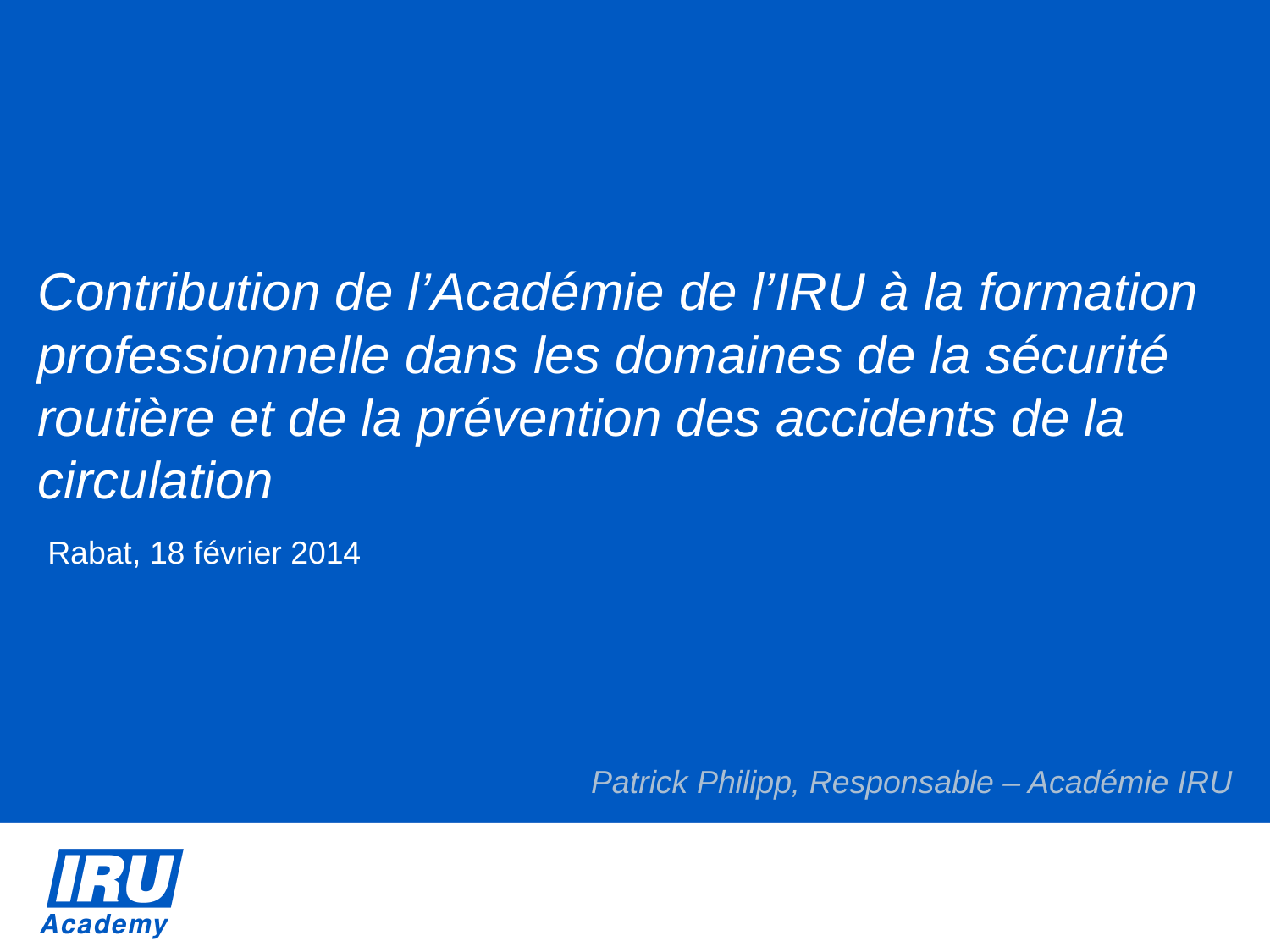

# Contribution de l’Académie de l’IRU à la formation professionnelle dans les domaines de la sécurité routière et de la prévention des accidents de la circulation
Rabat, 18 février 2014
Patrick Philipp, Responsable – Académie IRU